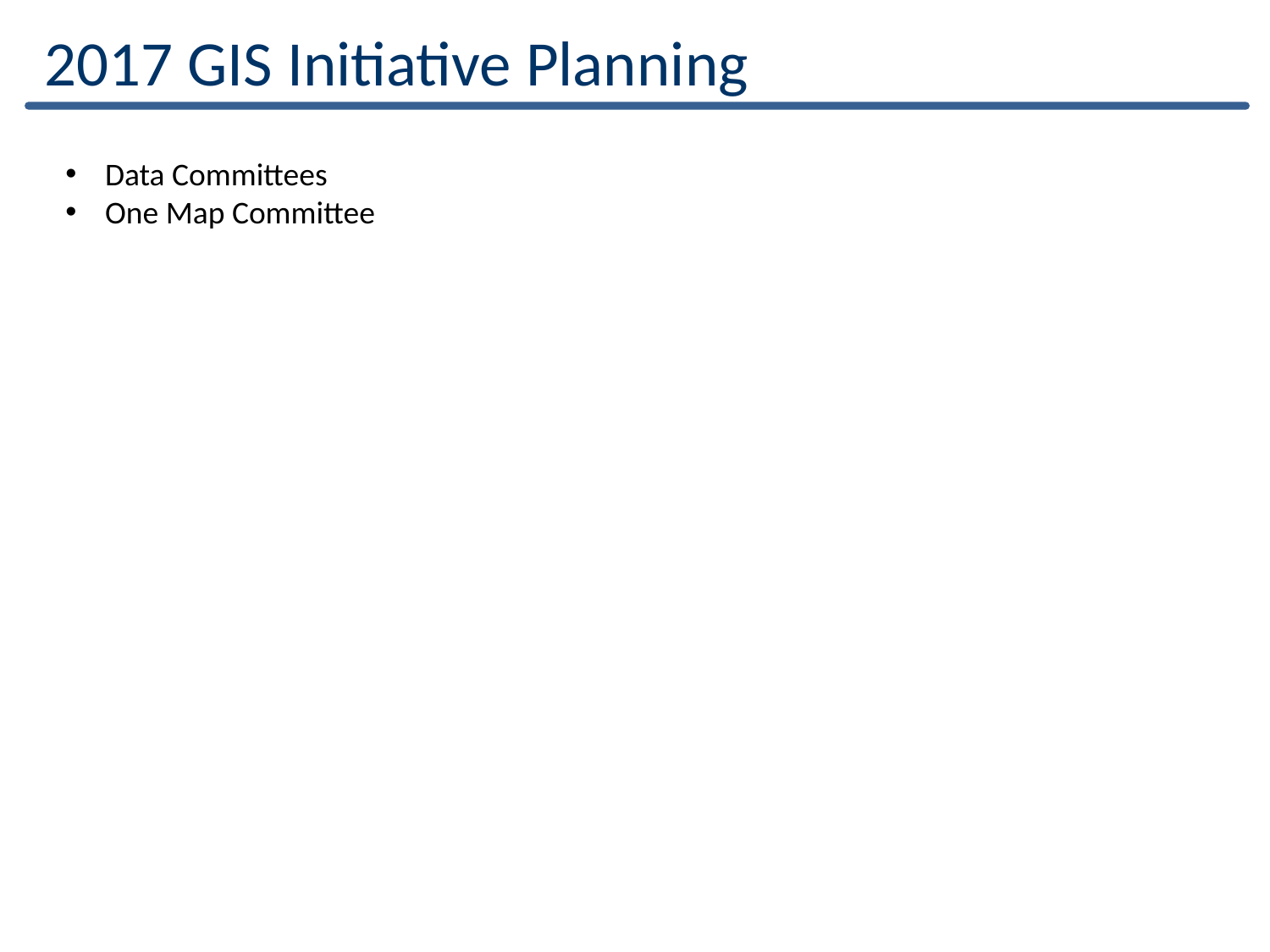

2017 GIS Initiative Planning

Data Committees
One Map Committee